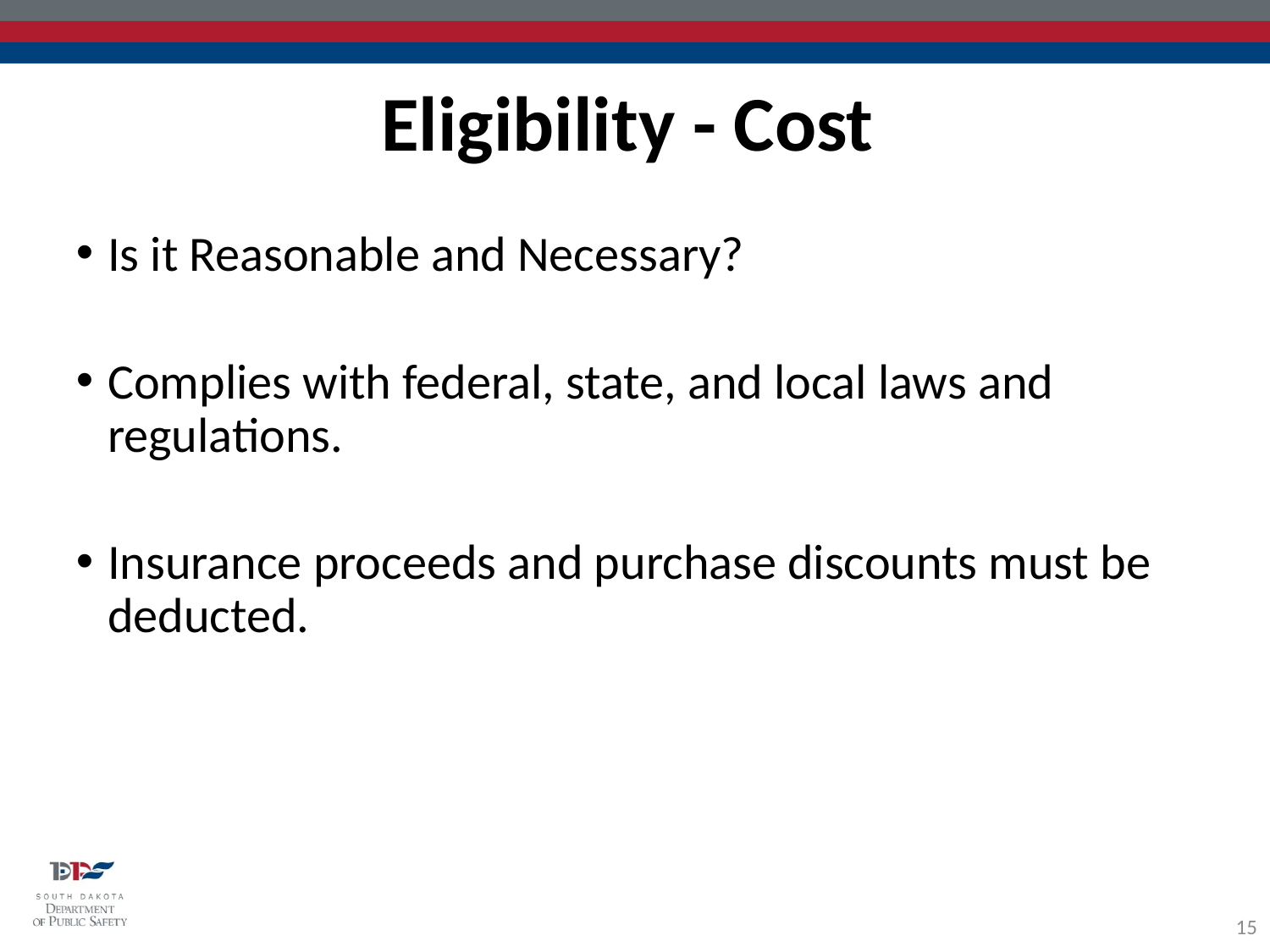

Eligibility - Cost
Is it Reasonable and Necessary?

Complies with federal, state, and local laws and regulations.

Insurance proceeds and purchase discounts must be deducted.

15